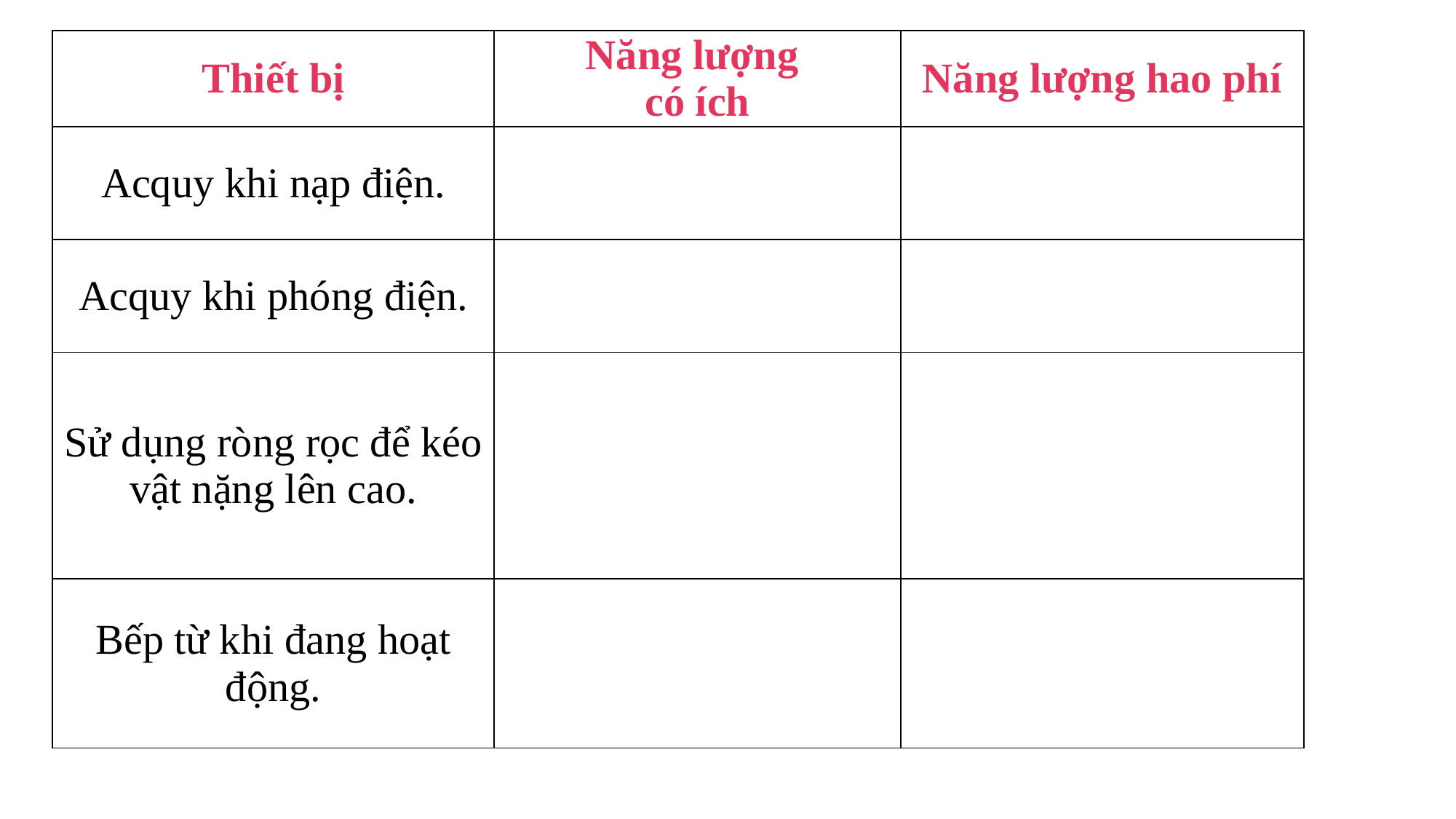

| Thiết bị | Năng lượng có ích | Năng lượng hao phí |
| --- | --- | --- |
| Acquy khi nạp điện. |  |  |
| Acquy khi phóng điện. |  |  |
| Sử dụng ròng rọc để kéo vật nặng lên cao. |  |  |
| Bếp từ khi đang hoạt động. |  |  |